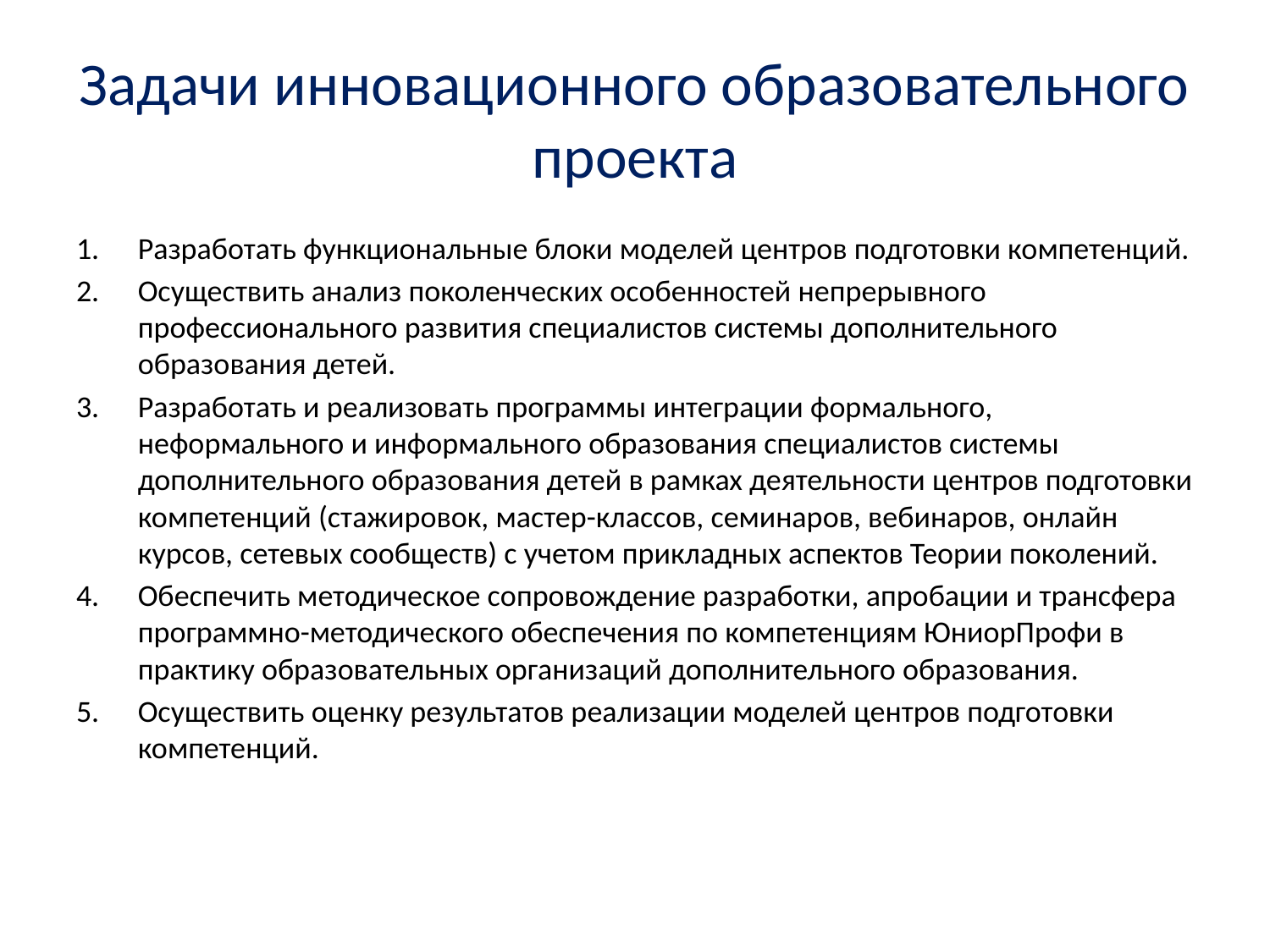

# Задачи инновационного образовательного проекта
Разработать функциональные блоки моделей центров подготовки компетенций.
Осуществить анализ поколенческих особенностей непрерывного профессионального развития специалистов системы дополнительного образования детей.
Разработать и реализовать программы интеграции формального, неформального и информального образования специалистов системы дополнительного образования детей в рамках деятельности центров подготовки компетенций (стажировок, мастер-классов, семинаров, вебинаров, онлайн курсов, сетевых сообществ) с учетом прикладных аспектов Теории поколений.
Обеспечить методическое сопровождение разработки, апробации и трансфера программно-методического обеспечения по компетенциям ЮниорПрофи в практику образовательных организаций дополнительного образования.
Осуществить оценку результатов реализации моделей центров подготовки компетенций.